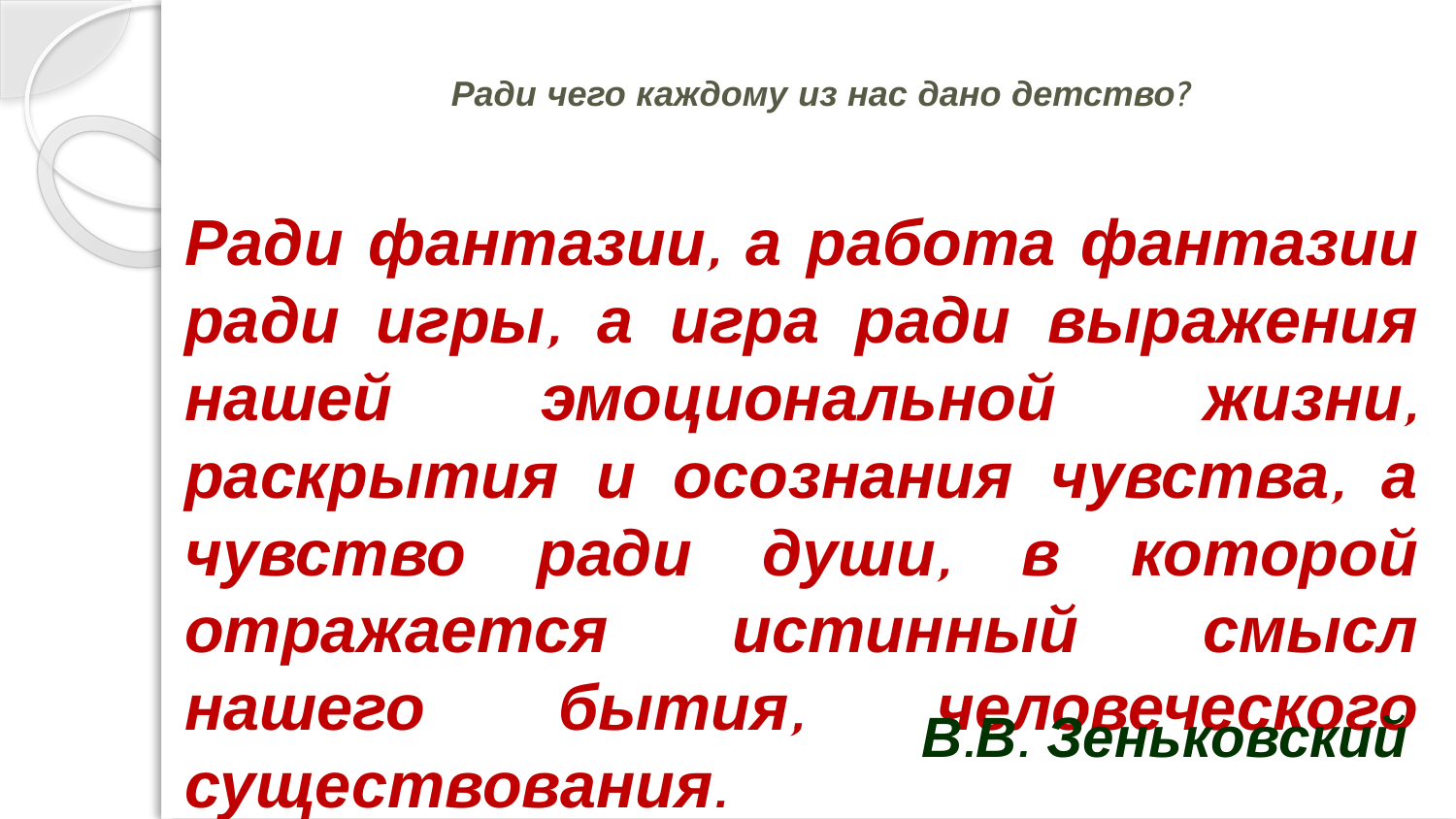

# Ради чего каждому из нас дано детство?
Ради фантазии, а работа фантазии ради игры, а игра ради выражения нашей эмоциональной жизни, раскрытия и осознания чувства, а чувство ради души, в которой отражается истинный смысл нашего бытия, человеческого существования.
В.В. Зеньковский